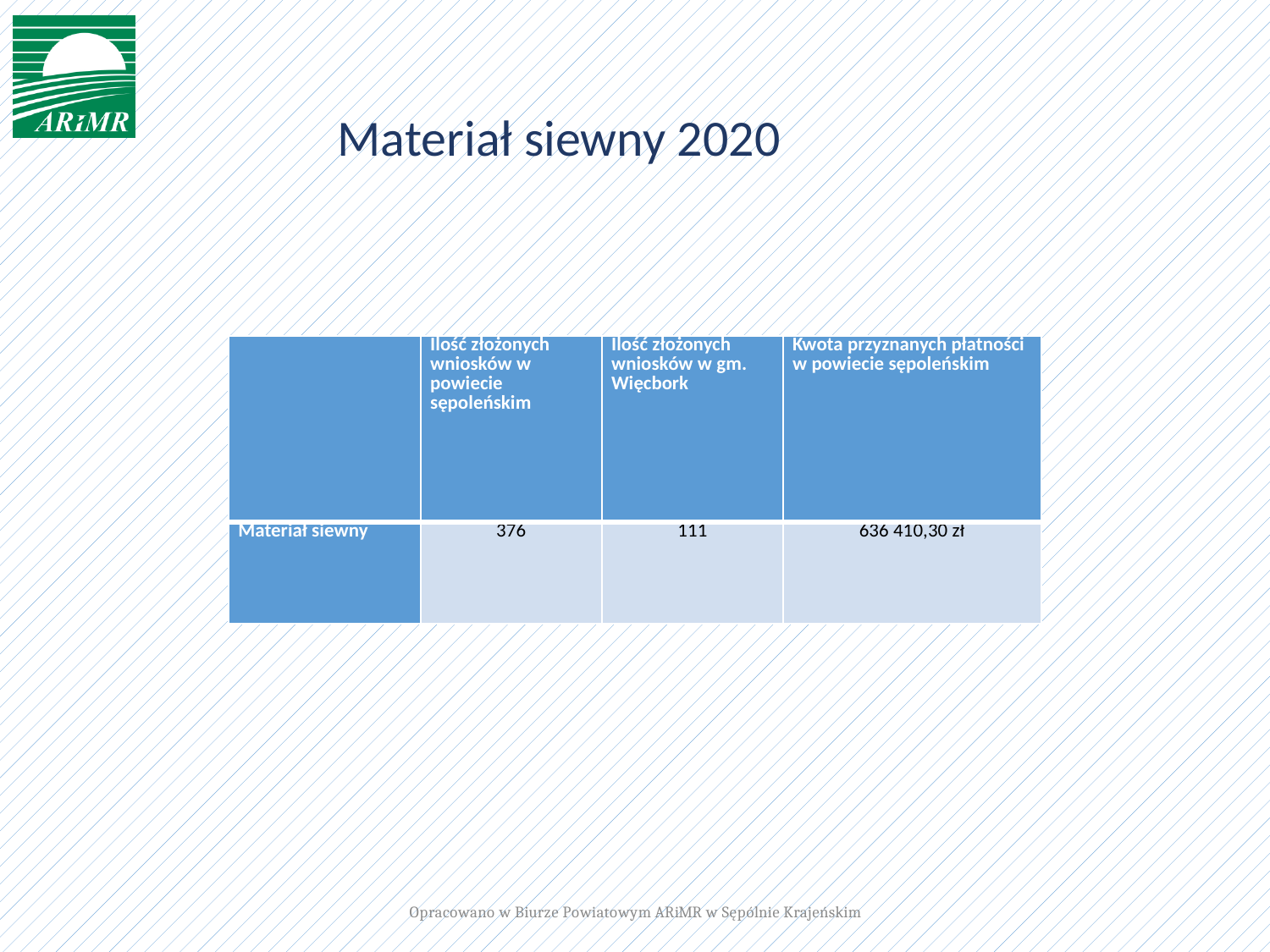

# Materiał siewny 2020
|  | Ilość złożonych wniosków w powiecie sępoleńskim | Ilość złożonych wniosków w gm. Więcbork | Kwota przyznanych płatności w powiecie sępoleńskim |
| --- | --- | --- | --- |
| Materiał siewny | 376 | 111 | 636 410,30 zł |
Opracowano w Biurze Powiatowym ARiMR w Sępólnie Krajeńskim